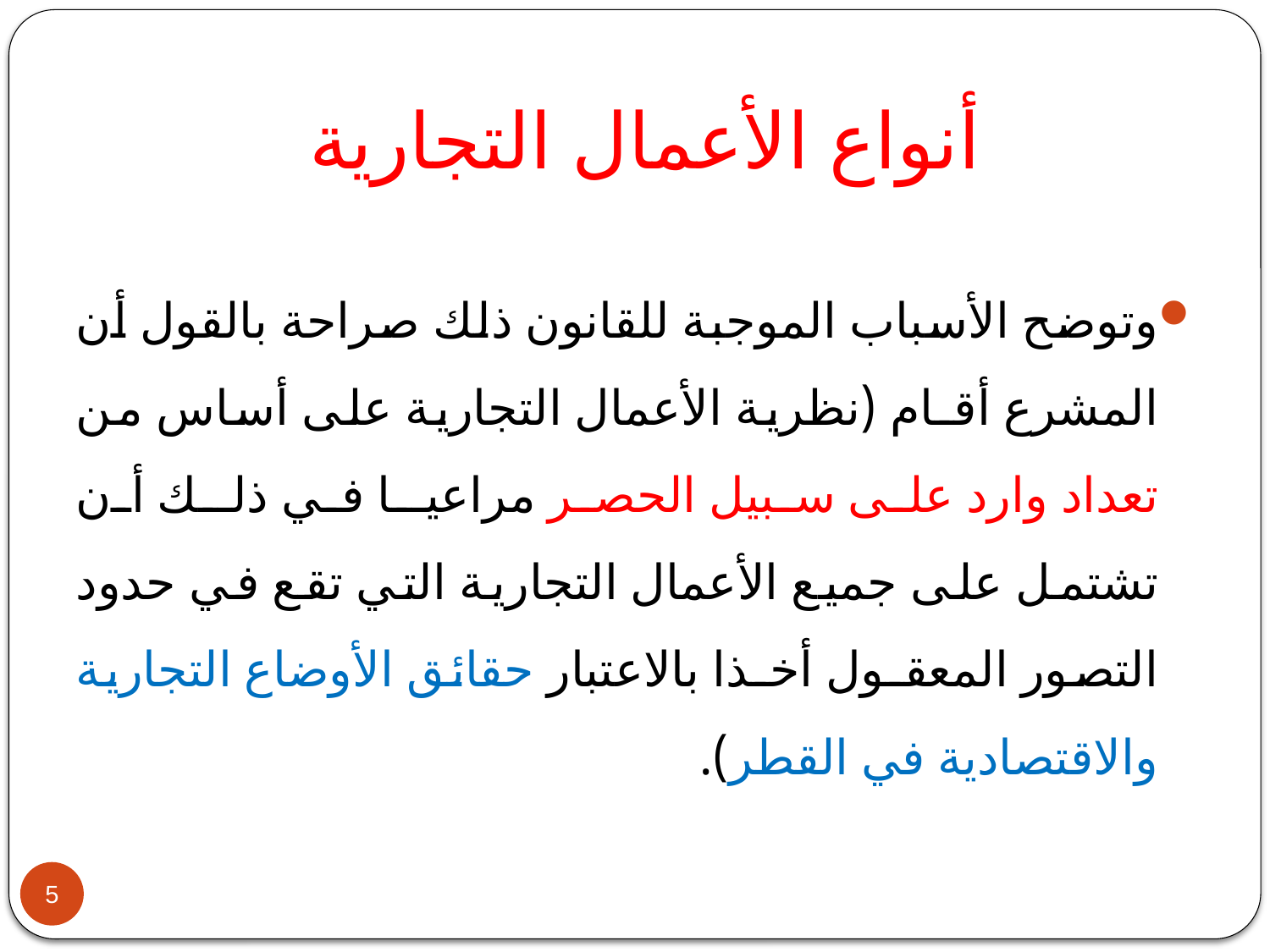

# أنواع الأعمال التجارية
وتوضح الأسباب الموجبة للقانون ذلك صراحة بالقول أن المشرع أقـام (نظرية الأعمال التجارية على أساس من تعداد وارد على سبيل الحصر مراعيـا في ذلـك أن تشتمل على جميع الأعمال التجارية التي تقع في حدود التصور المعقـول أخـذا بالاعتبار حقائق الأوضاع التجارية والاقتصادية في القطر).

5